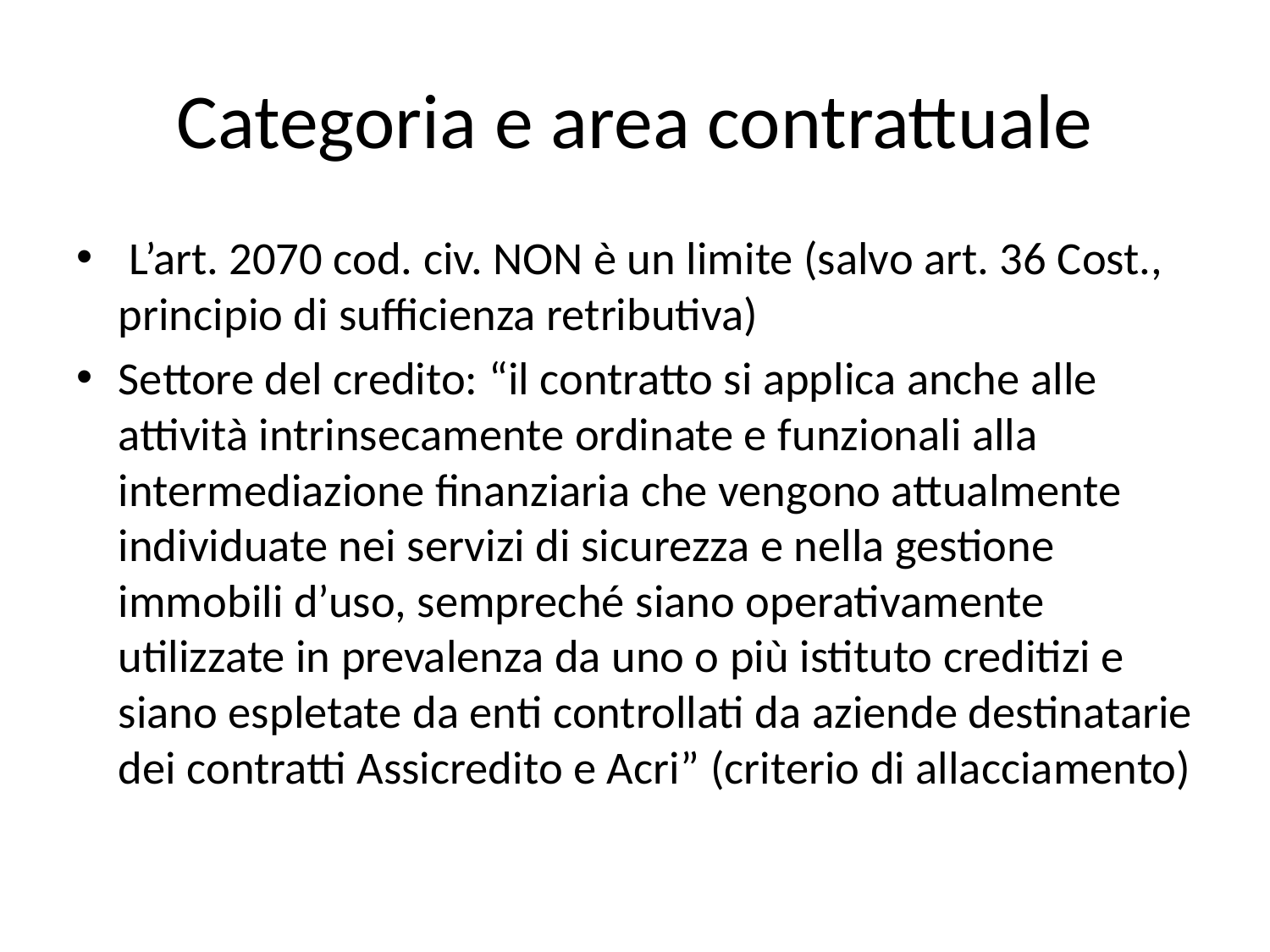

# Categoria e area contrattuale
 L’art. 2070 cod. civ. NON è un limite (salvo art. 36 Cost., principio di sufficienza retributiva)
Settore del credito: “il contratto si applica anche alle attività intrinsecamente ordinate e funzionali alla intermediazione finanziaria che vengono attualmente individuate nei servizi di sicurezza e nella gestione immobili d’uso, sempreché siano operativamente utilizzate in prevalenza da uno o più istituto creditizi e siano espletate da enti controllati da aziende destinatarie dei contratti Assicredito e Acri” (criterio di allacciamento)